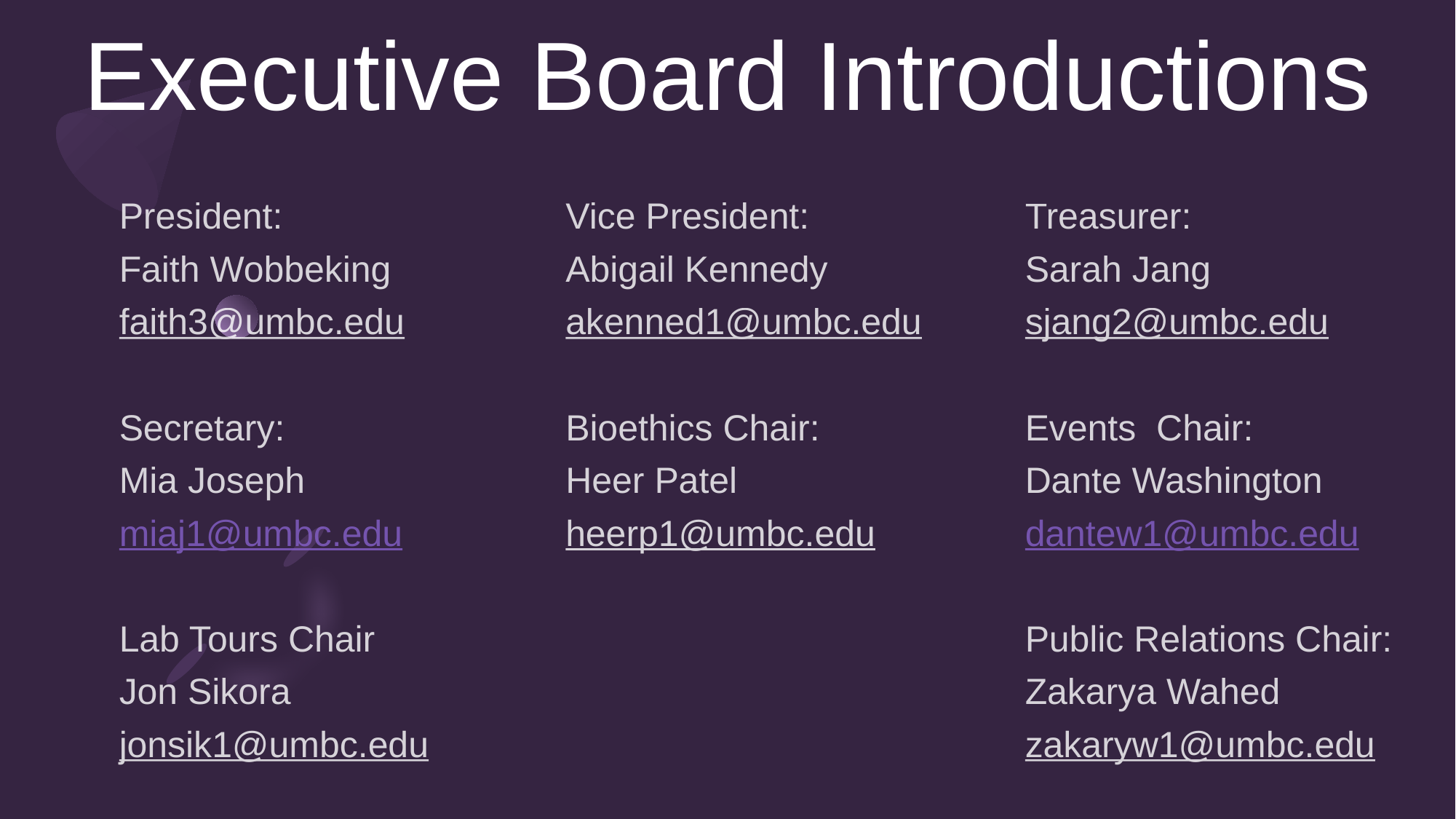

# Executive Board Introductions
President:
Faith Wobbeking
faith3@umbc.edu

Secretary:
Mia Joseph
miaj1@umbc.edu

Lab Tours Chair
Jon Sikora
jonsik1@umbc.edu

Treasurer:
Sarah Jang
sjang2@umbc.edu

Events  Chair:
Dante Washington
dantew1@umbc.edu

Public Relations Chair:
Zakarya Wahed
zakaryw1@umbc.edu

Vice President:
Abigail Kennedy
akenned1@umbc.edu

Bioethics Chair:
Heer Patel
heerp1@umbc.edu